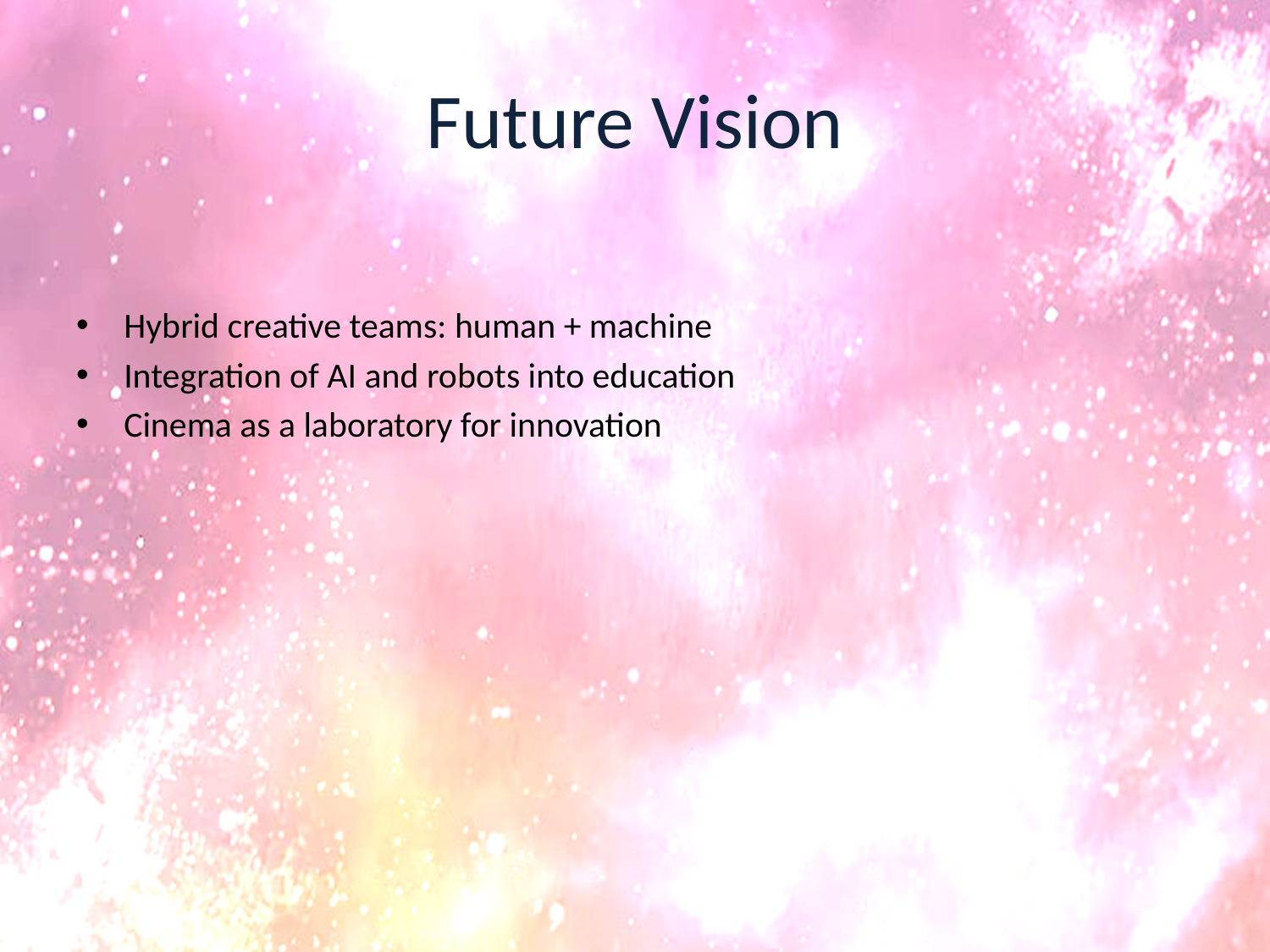

# Future Vision

Hybrid creative teams: human + machine
Integration of AI and robots into education
Cinema as a laboratory for innovation